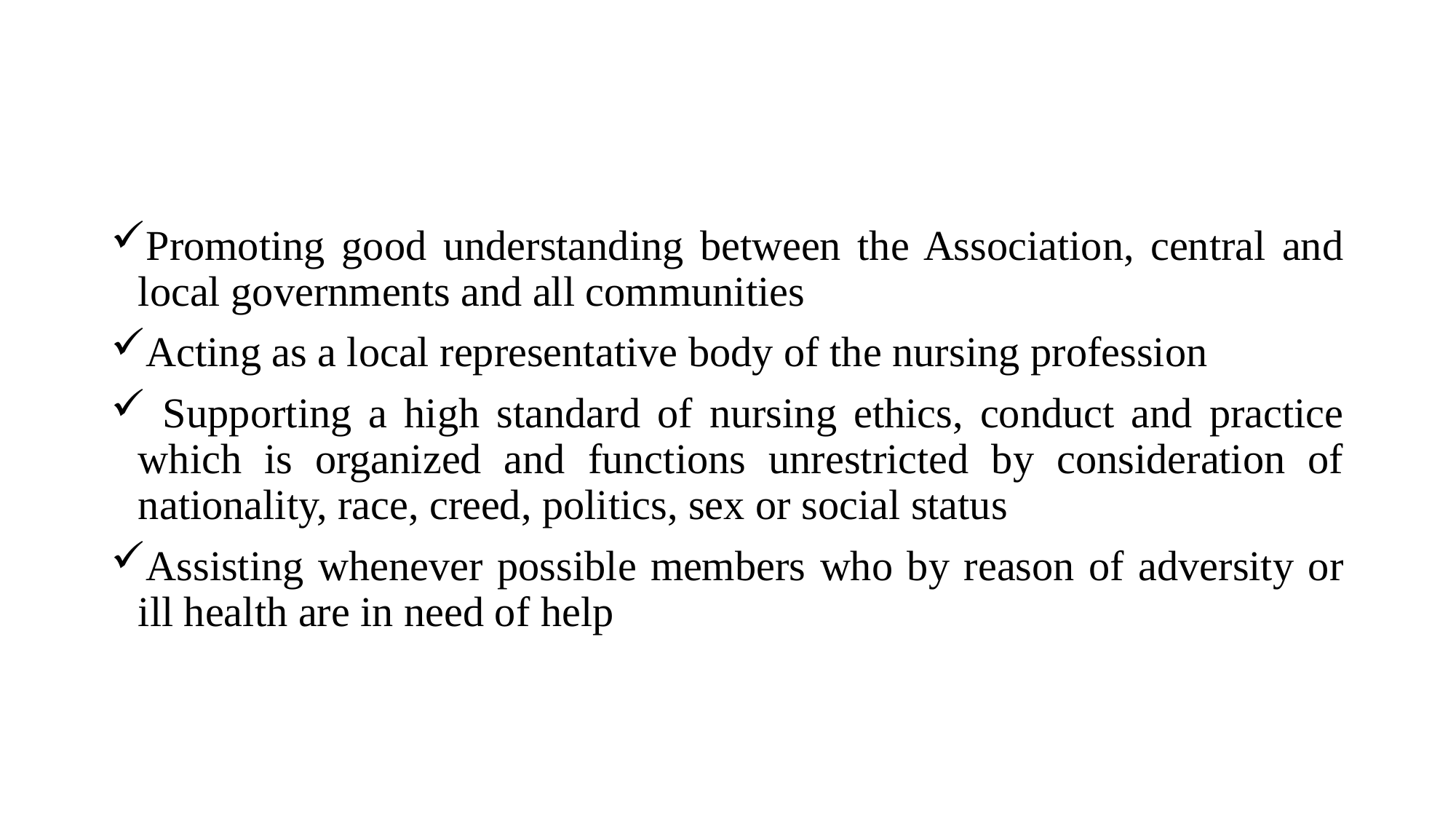

Promoting good understanding between the Association, central and local governments and all communities
Acting as a local representative body of the nursing profession
 Supporting a high standard of nursing ethics, conduct and practice which is organized and functions unrestricted by consideration of nationality, race, creed, politics, sex or social status
Assisting whenever possible members who by reason of adversity or ill health are in need of help